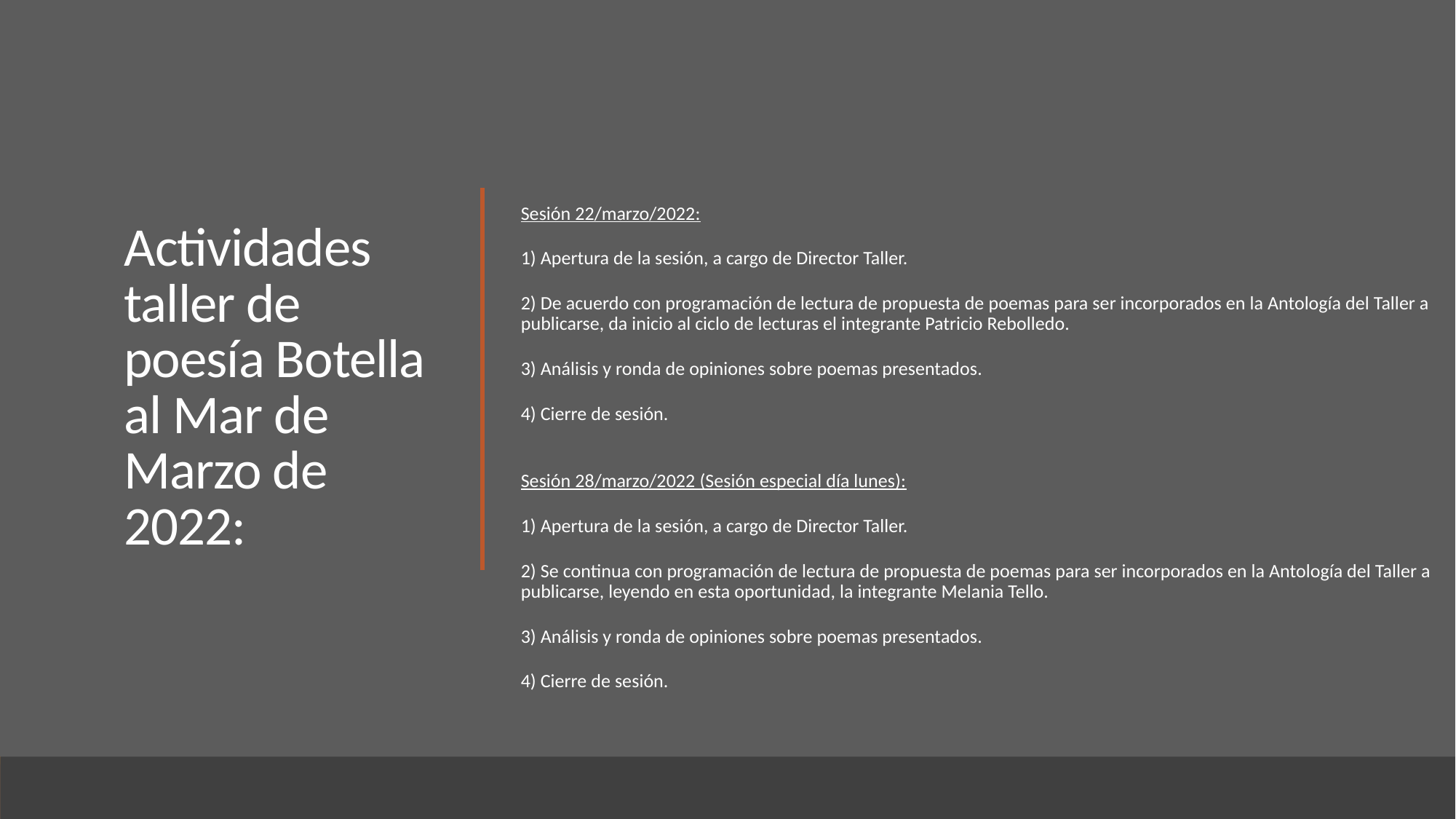

# Actividades taller de poesía Botella al Mar de Marzo de 2022:
Sesión 22/marzo/2022:

1) Apertura de la sesión, a cargo de Director Taller.

2) De acuerdo con programación de lectura de propuesta de poemas para ser incorporados en la Antología del Taller a publicarse, da inicio al ciclo de lecturas el integrante Patricio Rebolledo.

3) Análisis y ronda de opiniones sobre poemas presentados.

4) Cierre de sesión.

Sesión 28/marzo/2022 (Sesión especial día lunes):

1) Apertura de la sesión, a cargo de Director Taller.

2) Se continua con programación de lectura de propuesta de poemas para ser incorporados en la Antología del Taller a publicarse, leyendo en esta oportunidad, la integrante Melania Tello.

3) Análisis y ronda de opiniones sobre poemas presentados.

4) Cierre de sesión.